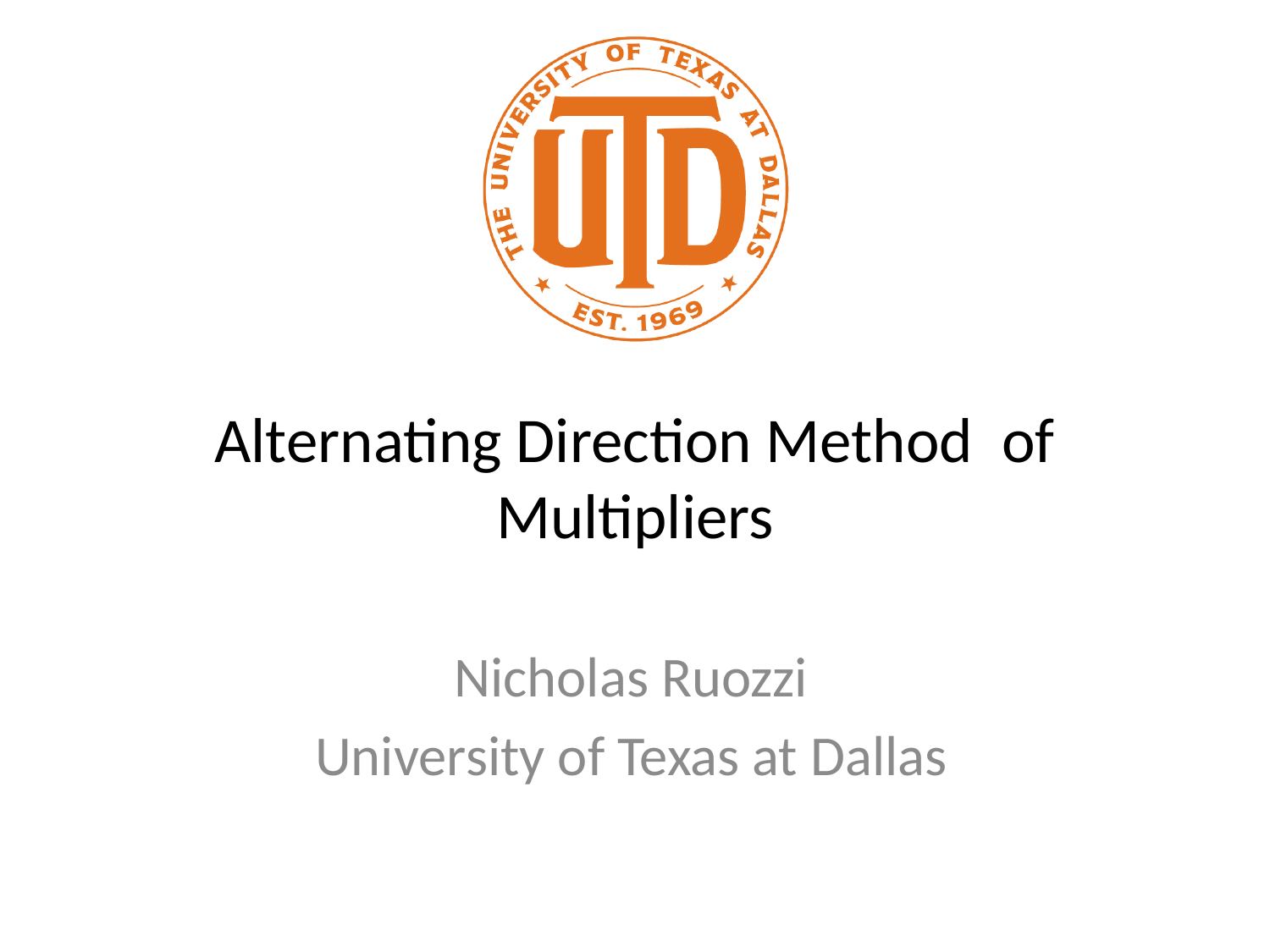

# Alternating Direction Method  of Multipliers
Nicholas Ruozzi
University of Texas at Dallas